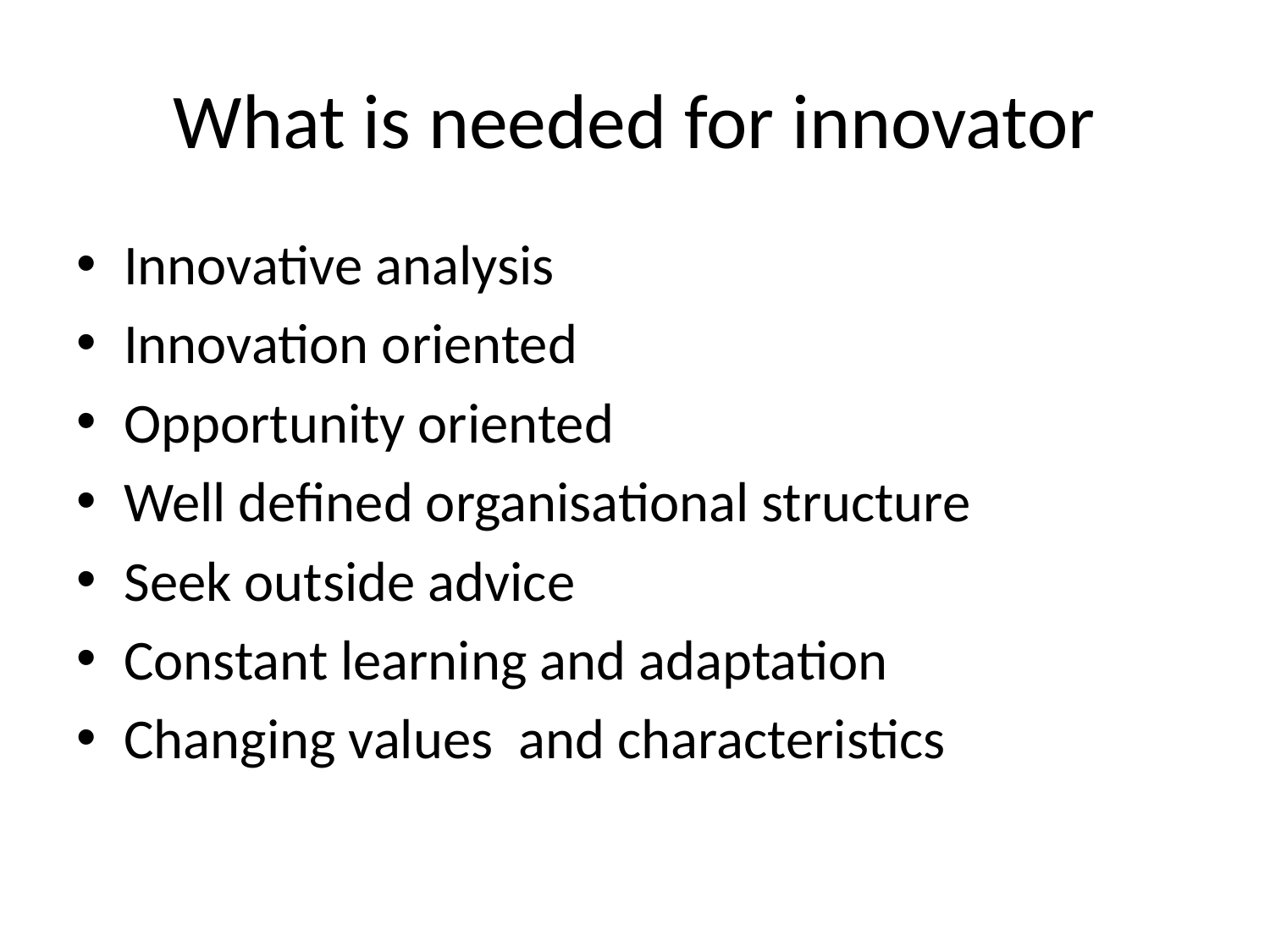

# What is needed for innovator
Innovative analysis
Innovation oriented
Opportunity oriented
Well defined organisational structure
Seek outside advice
Constant learning and adaptation
Changing values  and characteristics